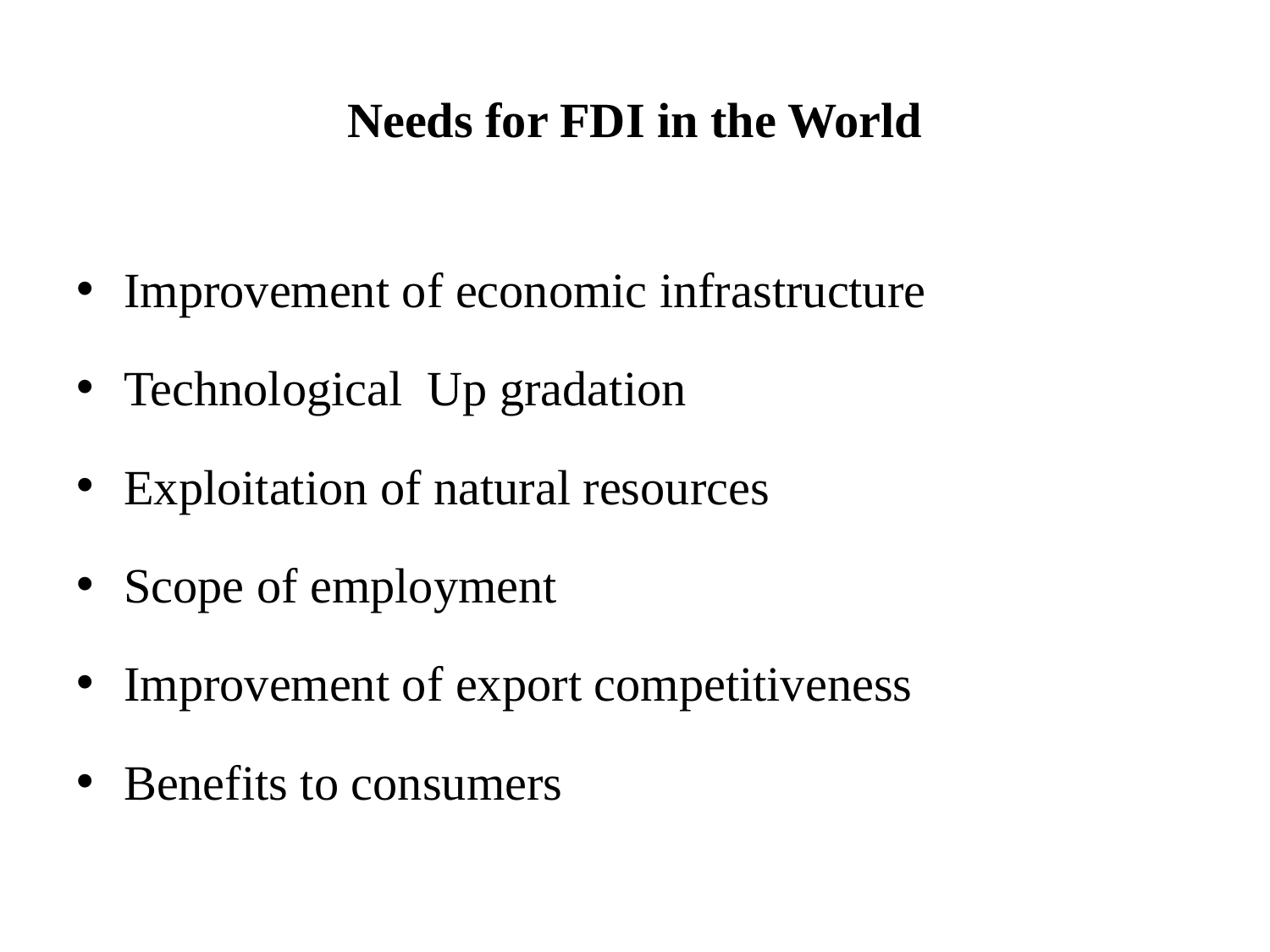

# Needs for FDI in the World
Improvement of economic infrastructure
Technological  Up gradation
Exploitation of natural resources
Scope of employment
Improvement of export competitiveness
Benefits to consumers